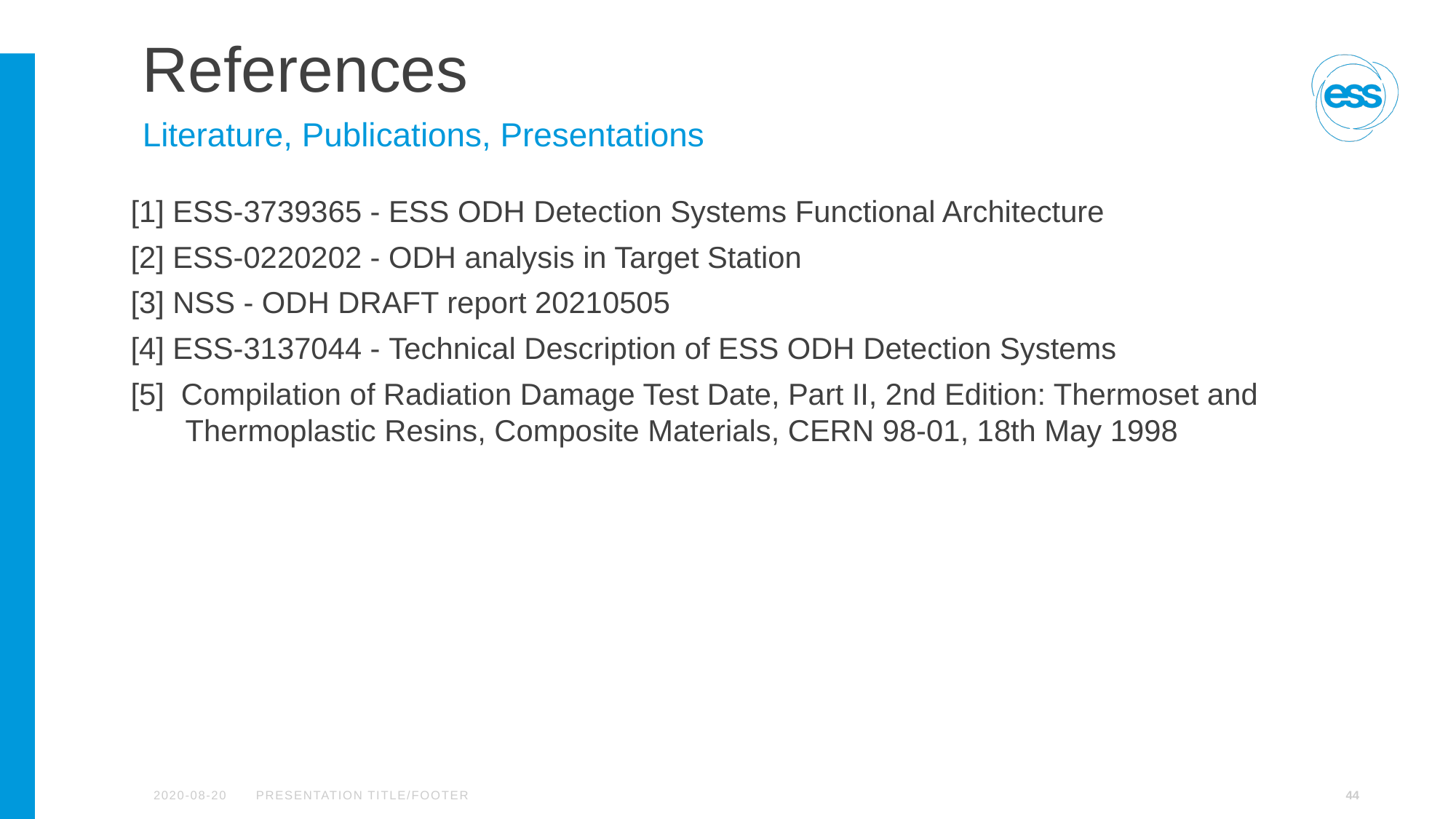

# References
Literature, Publications, Presentations
[1] ESS-3739365 - ESS ODH Detection Systems Functional Architecture
[2] ESS-0220202 - ODH analysis in Target Station
[3] NSS - ODH DRAFT report 20210505
[4] ESS-3137044 - Technical Description of ESS ODH Detection Systems
[5]  Compilation of Radiation Damage Test Date, Part II, 2nd Edition: Thermoset and Thermoplastic Resins, Composite Materials, CERN 98-01, 18th May 1998

2020-08-20
PRESENTATION TITLE/FOOTER
44